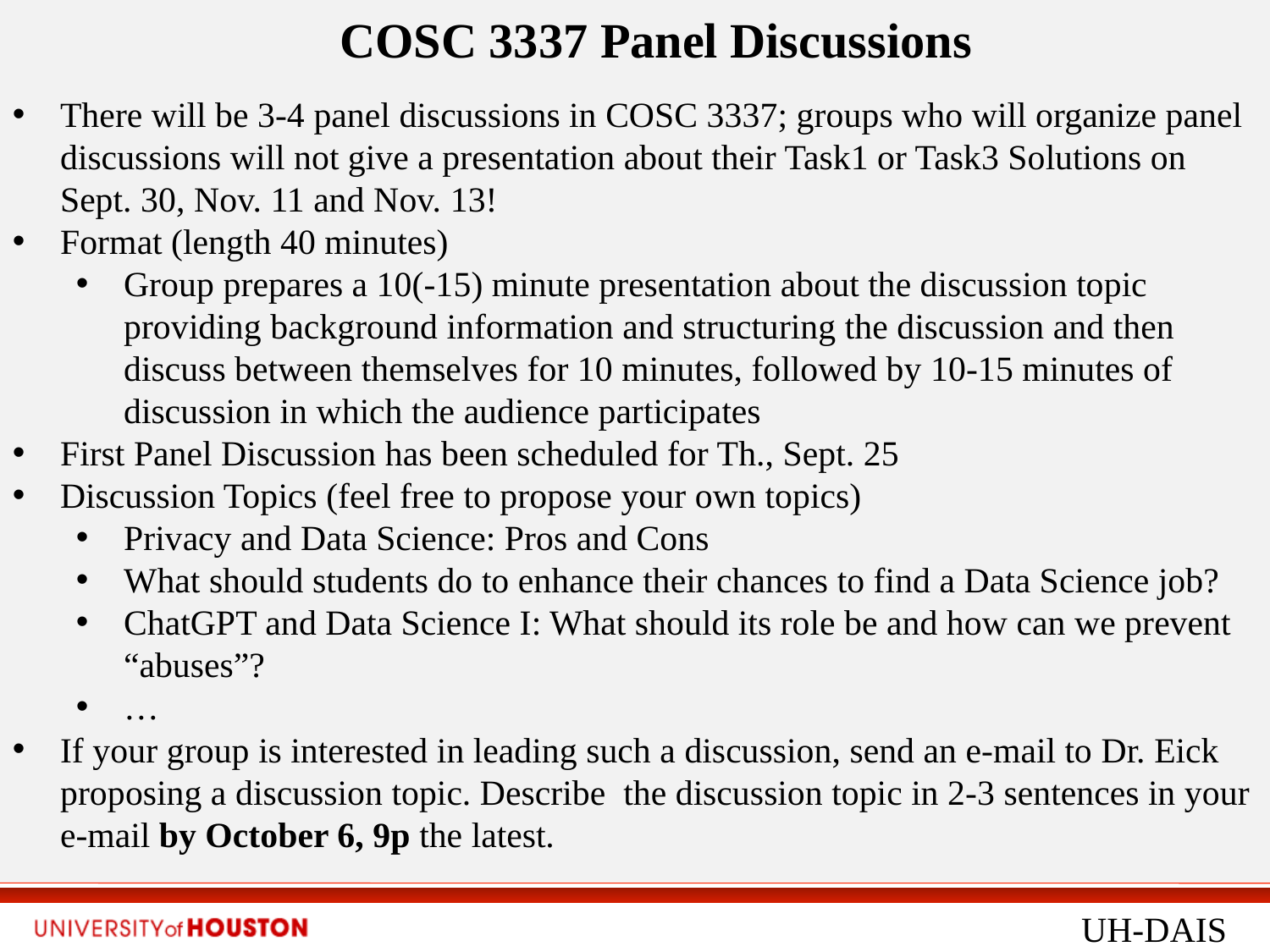

COSC 3337 Panel Discussions
There will be 3-4 panel discussions in COSC 3337; groups who will organize panel discussions will not give a presentation about their Task1 or Task3 Solutions on Sept. 30, Nov. 11 and Nov. 13!
Format (length 40 minutes)
Group prepares a 10(-15) minute presentation about the discussion topic providing background information and structuring the discussion and then discuss between themselves for 10 minutes, followed by 10-15 minutes of discussion in which the audience participates
First Panel Discussion has been scheduled for Th., Sept. 25
Discussion Topics (feel free to propose your own topics)
Privacy and Data Science: Pros and Cons
What should students do to enhance their chances to find a Data Science job?
ChatGPT and Data Science I: What should its role be and how can we prevent “abuses”?
…
If your group is interested in leading such a discussion, send an e-mail to Dr. Eick proposing a discussion topic. Describe  the discussion topic in 2-3 sentences in your e-mail by October 6, 9p the latest.

UH-DAIS